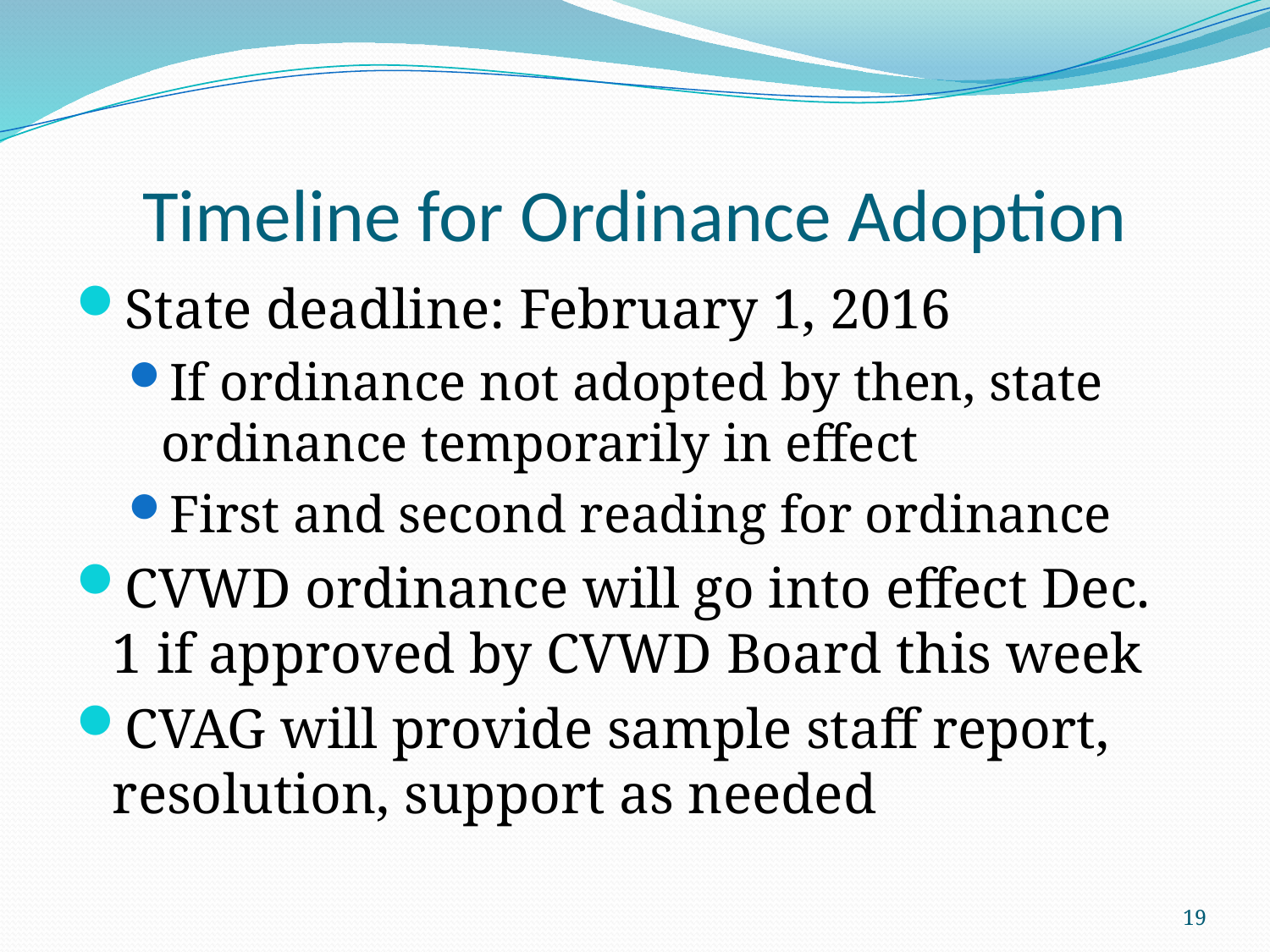

# Timeline for Ordinance Adoption
State deadline: February 1, 2016
If ordinance not adopted by then, state ordinance temporarily in effect
First and second reading for ordinance
CVWD ordinance will go into effect Dec. 1 if approved by CVWD Board this week
CVAG will provide sample staff report, resolution, support as needed

19